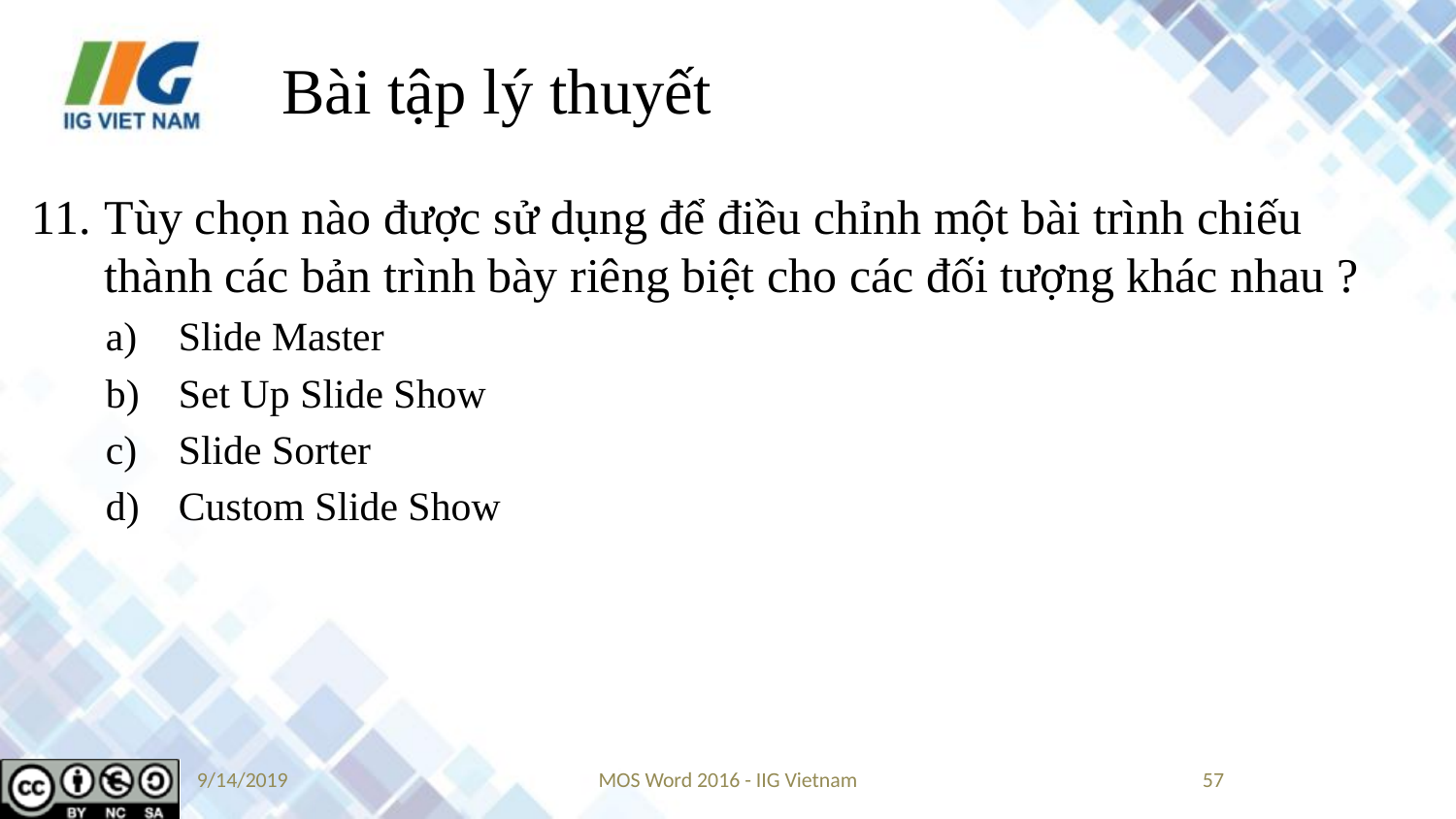

# Bài tập lý thuyết
Tùy chọn nào được sử dụng để điều chỉnh một bài trình chiếu thành các bản trình bày riêng biệt cho các đối tượng khác nhau ?
Slide Master
Set Up Slide Show
Slide Sorter
Custom Slide Show
9/14/2019
MOS Word 2016 - IIG Vietnam
57